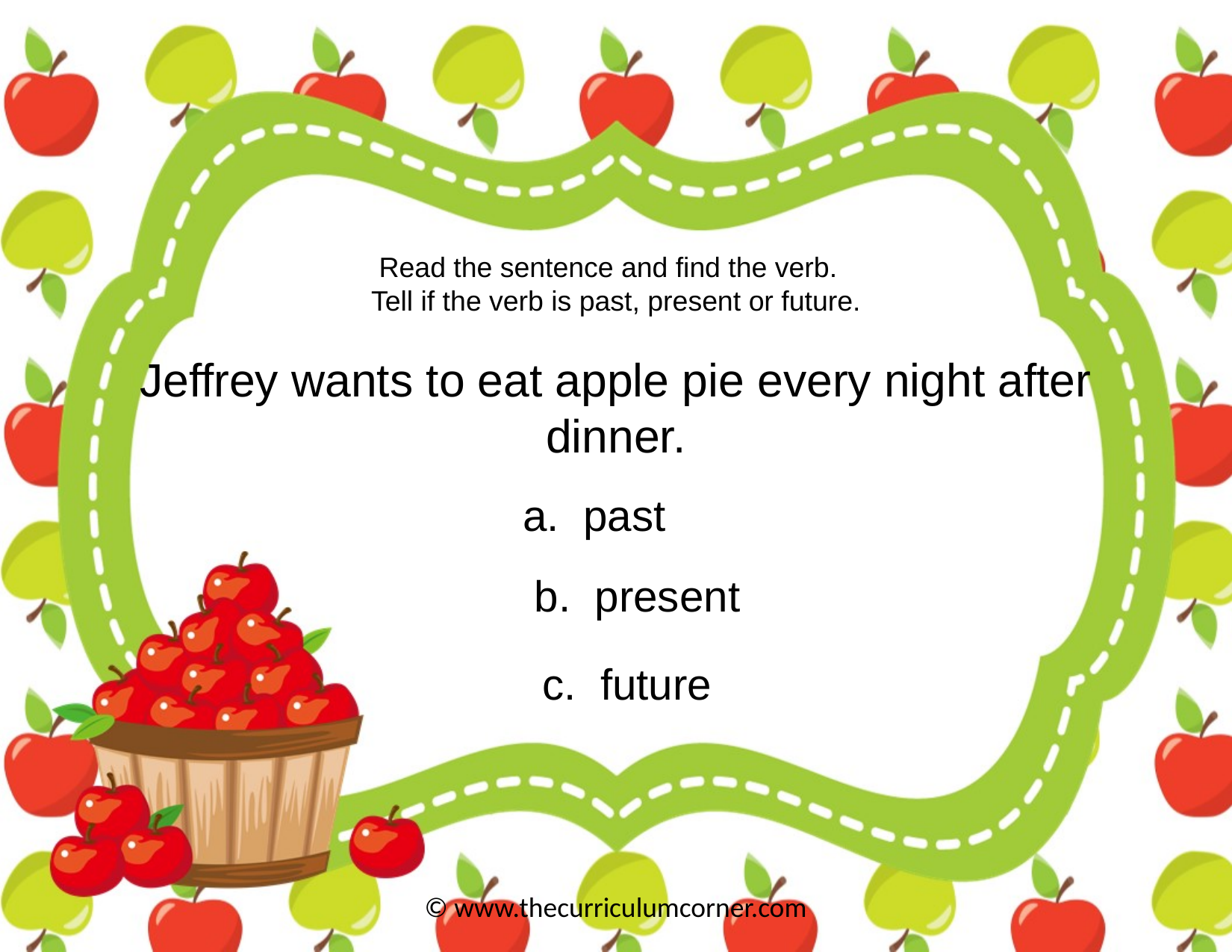

Read the sentence and find the verb.
Tell if the verb is past, present or future.

Jeffrey wants to eat apple pie every night after dinner.
a.  past
b.  present
c.  future
© www.thecurriculumcorner.com